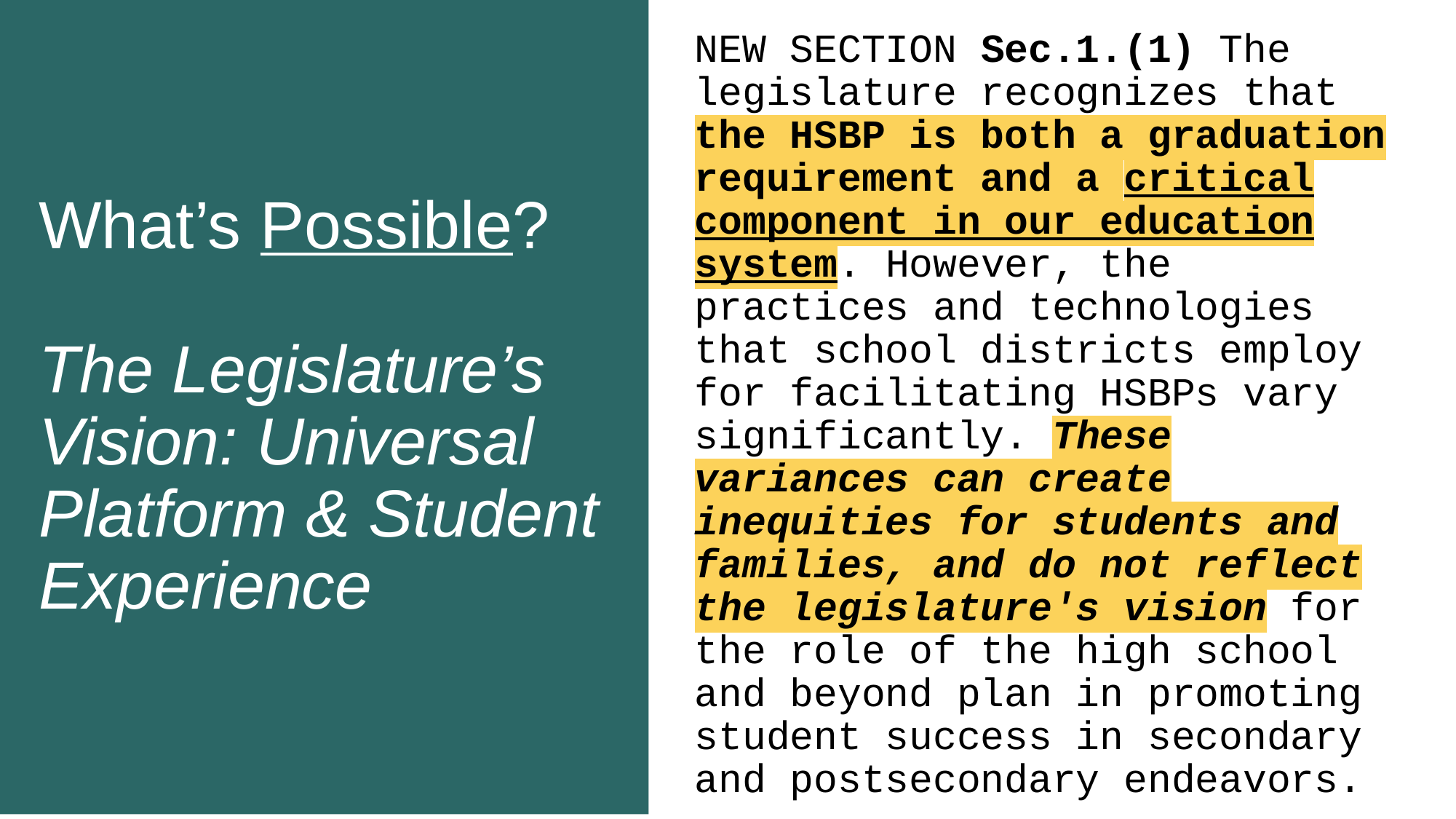

# What’s Possible? The Legislature’s Vision: Universal Platform & Student Experience
NEW SECTION Sec.1.(1) The legislature recognizes that the HSBP is both a graduation requirement and a critical component in our education system. However, the practices and technologies that school districts employ for facilitating HSBPs vary significantly. These variances can create inequities for students and families, and do not reflect the legislature's vision for the role of the high school and beyond plan in promoting student success in secondary and postsecondary endeavors.